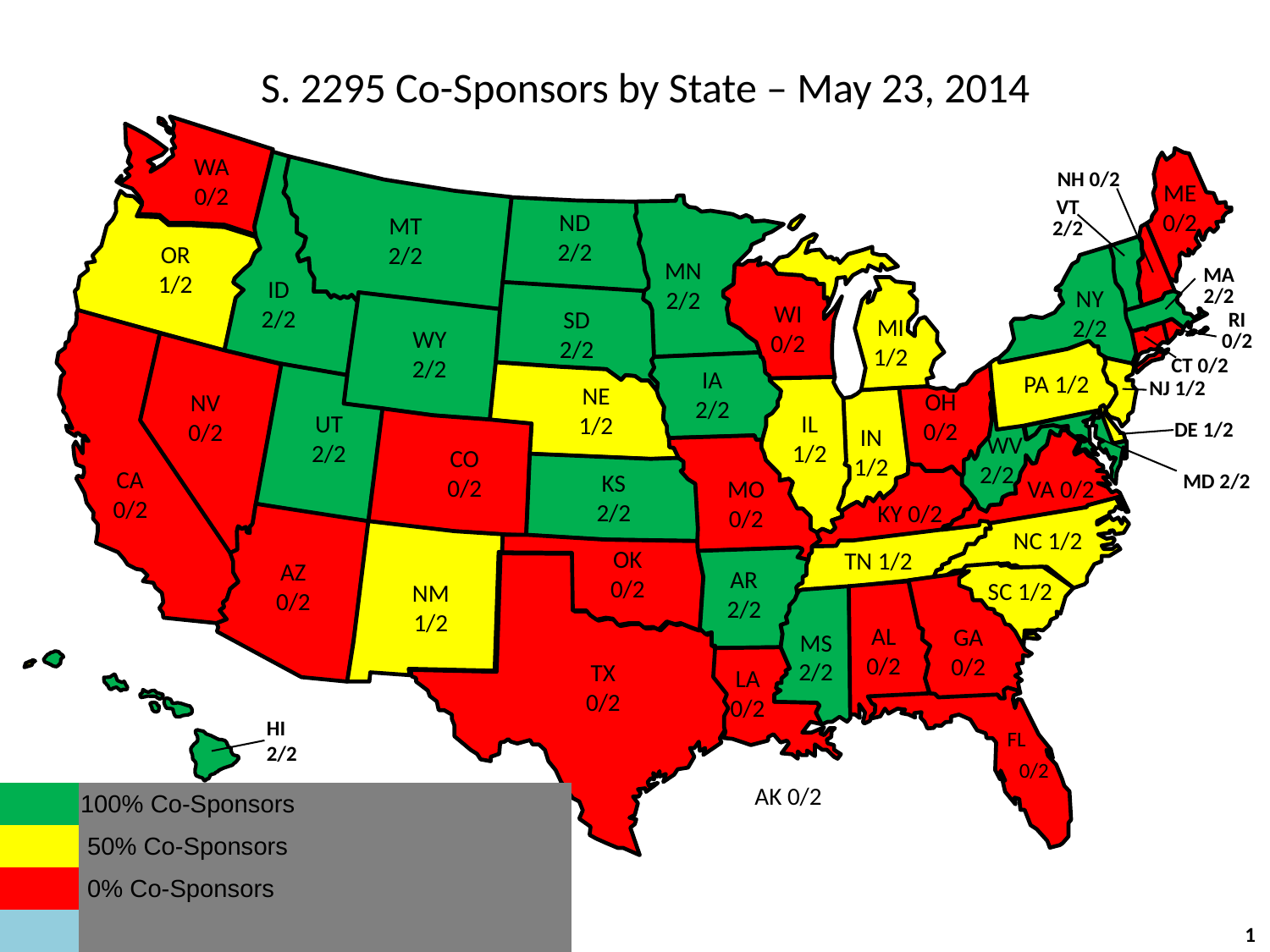

# S. 2295 Co-Sponsors by State – May 23, 2014

WA
0/2

NH 0/2
ME
0/2

VT 2/2

ND
2/2
MT
2/2

OR
1/2

MN2/2

MA 2/2
ID
2/2
NY
2/2

WI
0/2

SD
2/2
RI
0/2
MI
1/2

WY
2/2

CT 0/2

IA
2/2

PA 1/2

NJ 1/2
NE
1/2

OH
0/2
NV
0/2

UT
2/2
IL
1/2

DE 1/2

IN
1/2
     WV
2/2

CO
0/2

CA
0/2
KS
2/2
MD 2/2

VA 0/2

MO
0/2
KY 0/2

NC 1/2

OK
0/2
TN 1/2

AZ
0/2

AR
2/2

 SC 1/2

NM
1/2

AL
0/2
GA
0/2
MS
2/2

TX
0/2

LA
0/2

HI 2/2
FL

0/2

AK 0/2
|  | 100% Co-Sponsors |  |  |
| --- | --- | --- | --- |
|  | 50% Co-Sponsors |  |  |
|  | 0% Co-Sponsors |  |  |
|  |  |  |  |
As of: 1 Jul 13
1